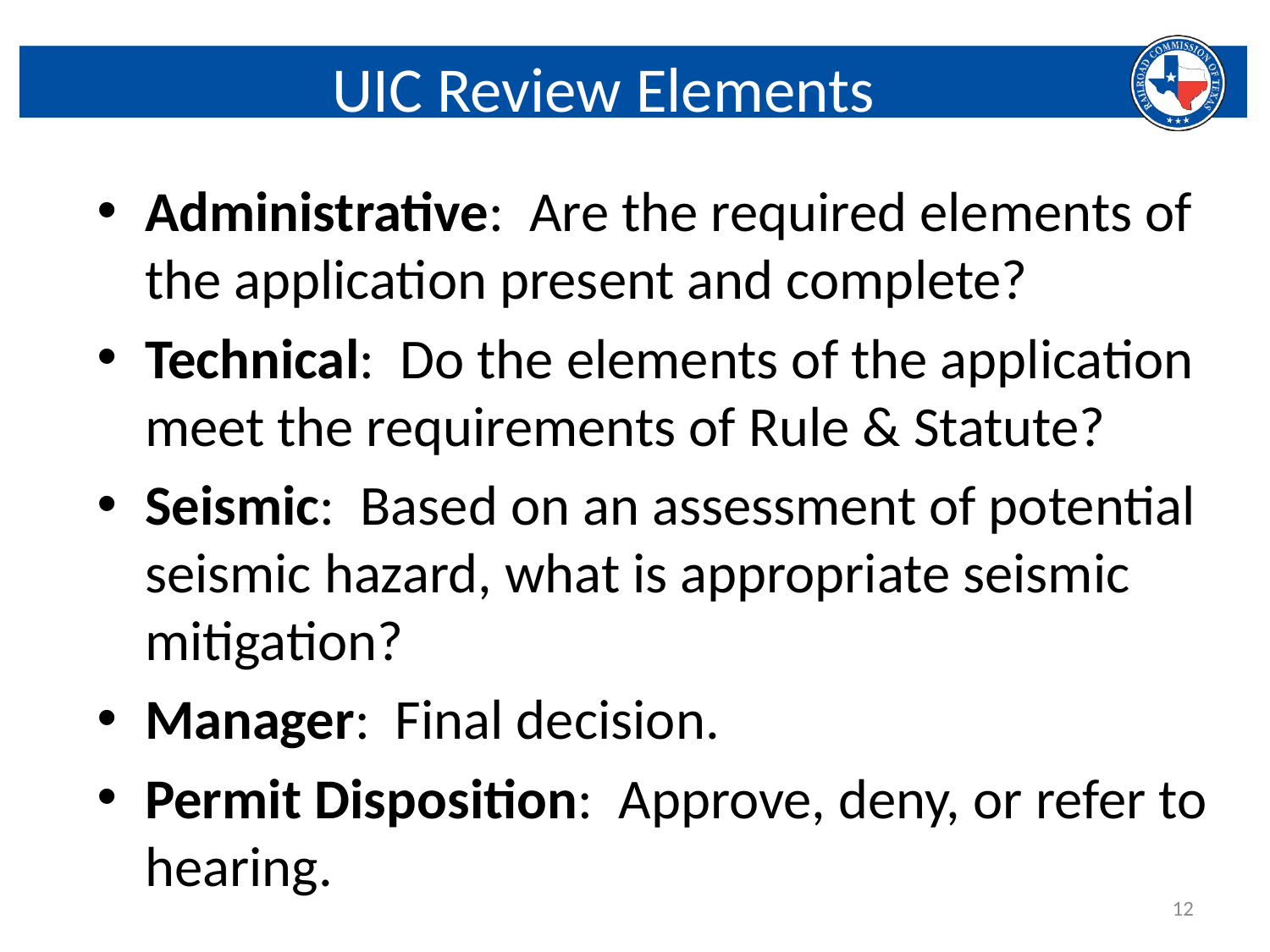

UIC Review Elements
Administrative:  Are the required elements of the application present and complete?
Technical:  Do the elements of the application meet the requirements of Rule & Statute?
Seismic:  Based on an assessment of potential seismic hazard, what is appropriate seismic mitigation?
Manager:  Final decision.
Permit Disposition:  Approve, deny, or refer to hearing.

12